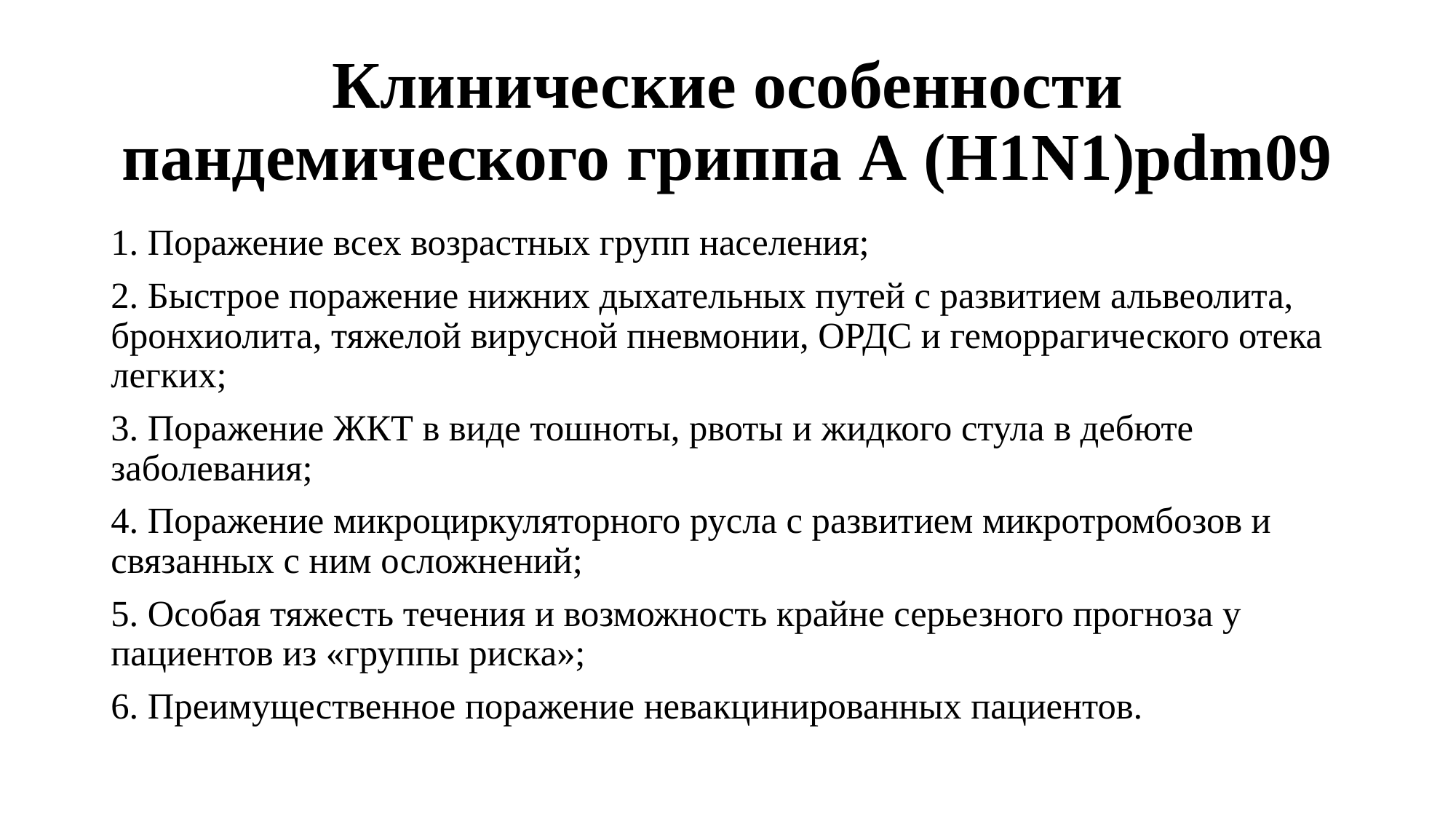

# Клинические особенности пандемического гриппа А (H1N1)pdm09
1. Поражение всех возрастных групп населения;
2. Быстрое поражение нижних дыхательных путей с развитием альвеолита, бронхиолита, тяжелой вирусной пневмонии, ОРДС и геморрагического отека легких;
3. Поражение ЖКТ в виде тошноты, рвоты и жидкого стула в дебюте заболевания;
4. Поражение микроциркуляторного русла с развитием микротромбозов и связанных с ним осложнений;
5. Особая тяжесть течения и возможность крайне серьезного прогноза у пациентов из «группы риска»;
6. Преимущественное поражение невакцинированных пациентов.